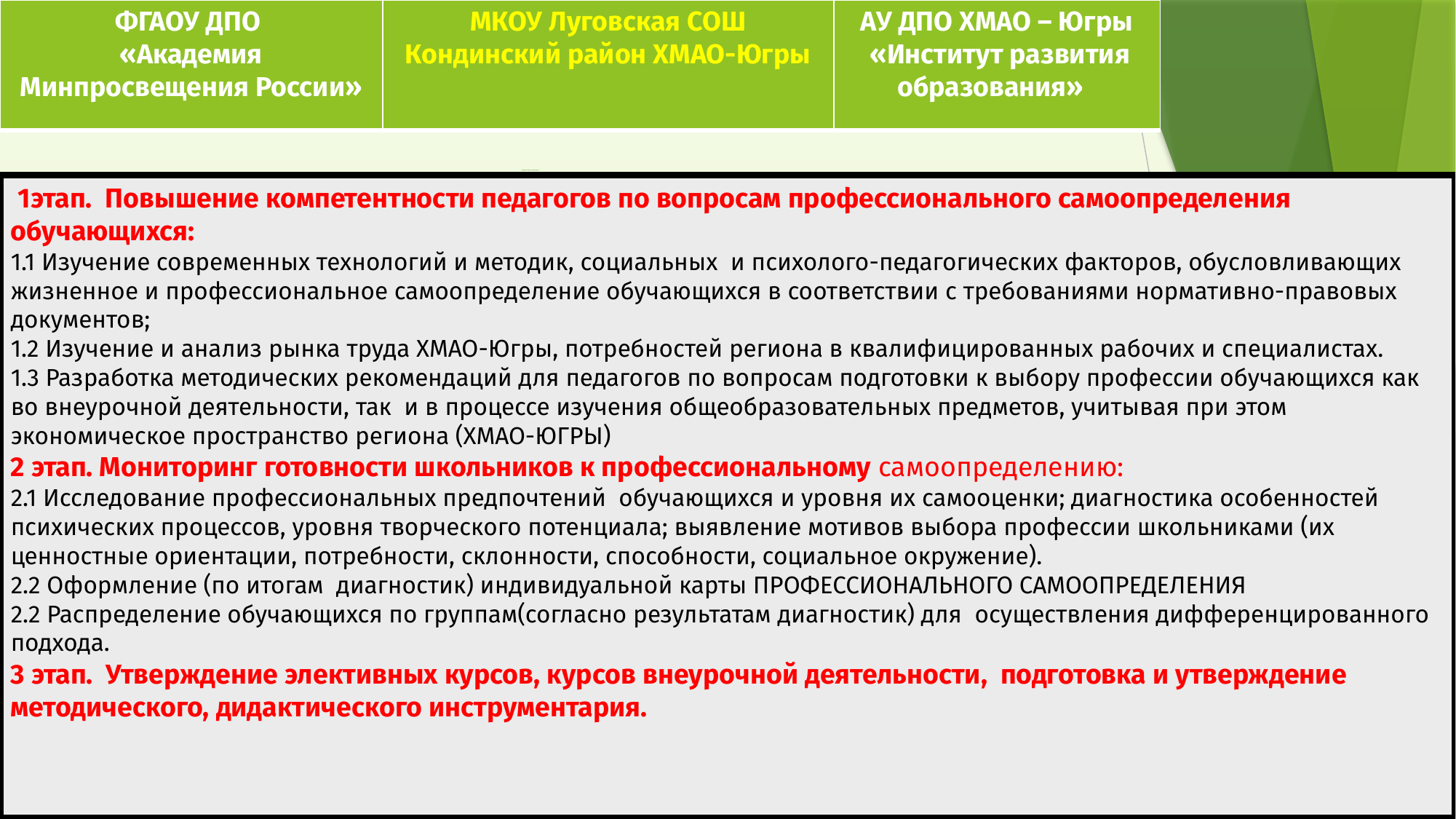

| ФГАОУ ДПО «Академия Минпросвещения России» | МКОУ Луговская СОШ Кондинский район ХМАО-Югры | АУ ДПО ХМАО – Югры «Институт развития образования» |
| --- | --- | --- |

# ЭТАПЫ РАБОТЫ ПО ВЕКТОРУ «ПРОФОРИЕНТАЦИЯ»:
 1этап.  Повышение компетентности педагогов по вопросам профессионального самоопределения обучающихся:
1.1 Изучение современных технологий и методик, социальных  и психолого-педагогических факторов, обусловливающих жизненное и профессиональное самоопределение обучающихся в соответствии с требованиями нормативно-правовых документов;
1.2 Изучение и анализ рынка труда ХМАО-Югры, потребностей региона в квалифицированных рабочих и специалистах.
1.3 Разработка методических рекомендаций для педагогов по вопросам подготовки к выбору профессии обучающихся как во внеурочной деятельности, так  и в процессе изучения общеобразовательных предметов, учитывая при этом экономическое пространство региона (ХМАО-ЮГРЫ)
2 этап. Мониторинг готовности школьников к профессиональному самоопределению:
2.1 Исследование профессиональных предпочтений  обучающихся и уровня их самооценки; диагностика особенностей психических процессов, уровня творческого потенциала; выявление мотивов выбора профессии школьниками (их ценностные ориентации, потребности, склонности, способности, социальное окружение).
2.2 Оформление (по итогам  диагностик) индивидуальной карты ПРОФЕССИОНАЛЬНОГО САМООПРЕДЕЛЕНИЯ
2.2 Распределение обучающихся по группам(согласно результатам диагностик) для  осуществления дифференцированного подхода.
3 этап.  Утверждение элективных курсов, курсов внеурочной деятельности,  подготовка и утверждение методического, дидактического инструментария.